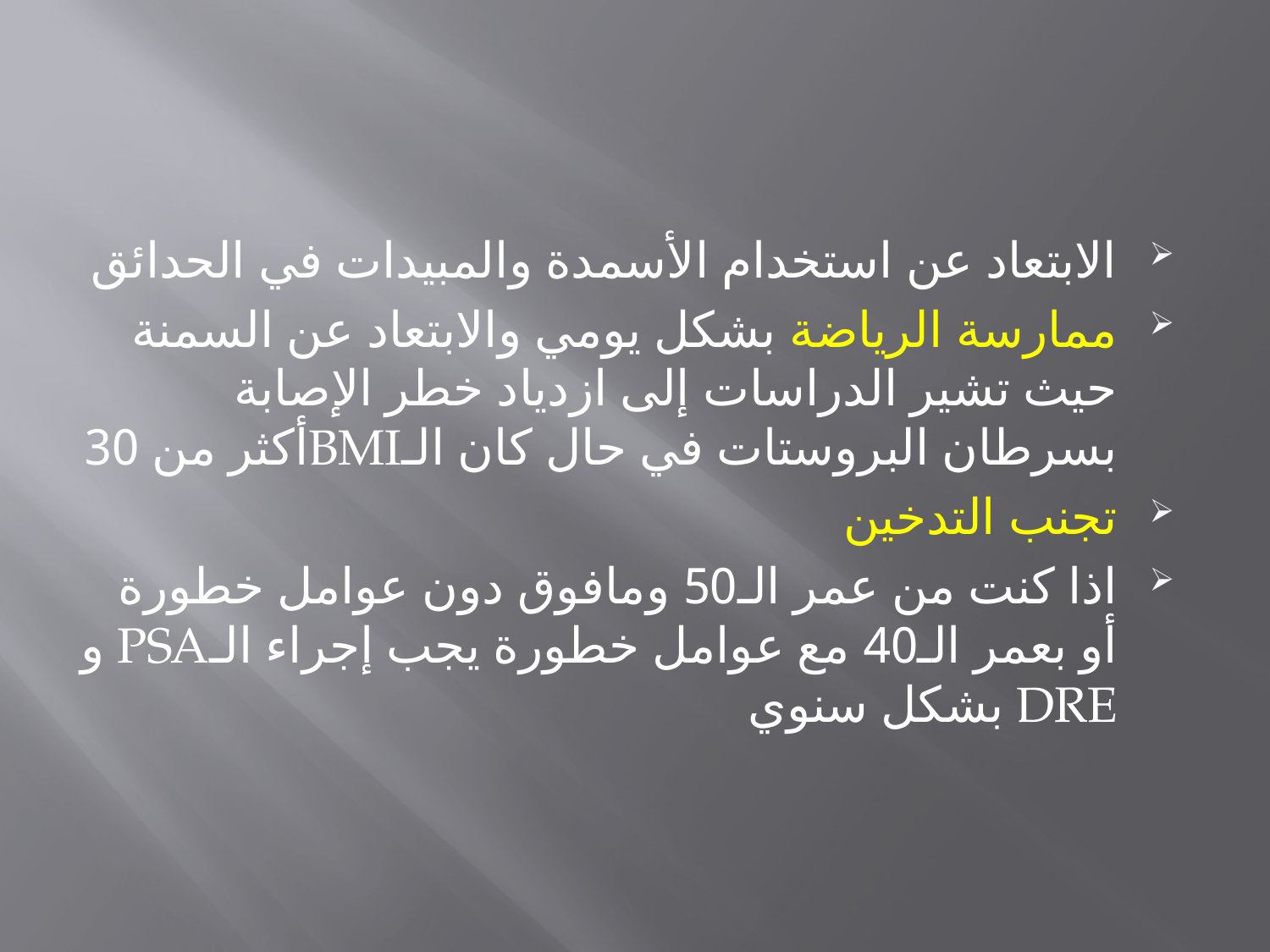

الابتعاد عن استخدام الأسمدة والمبيدات في الحدائق
ممارسة الرياضة بشكل يومي والابتعاد عن السمنة حيث تشير الدراسات إلى ازدياد خطر الإصابة بسرطان البروستات في حال كان الـBMIأكثر من 30
تجنب التدخين
اذا كنت من عمر الـ50 ومافوق دون عوامل خطورة أو بعمر الـ40 مع عوامل خطورة يجب إجراء الـPSA و DRE بشكل سنوي